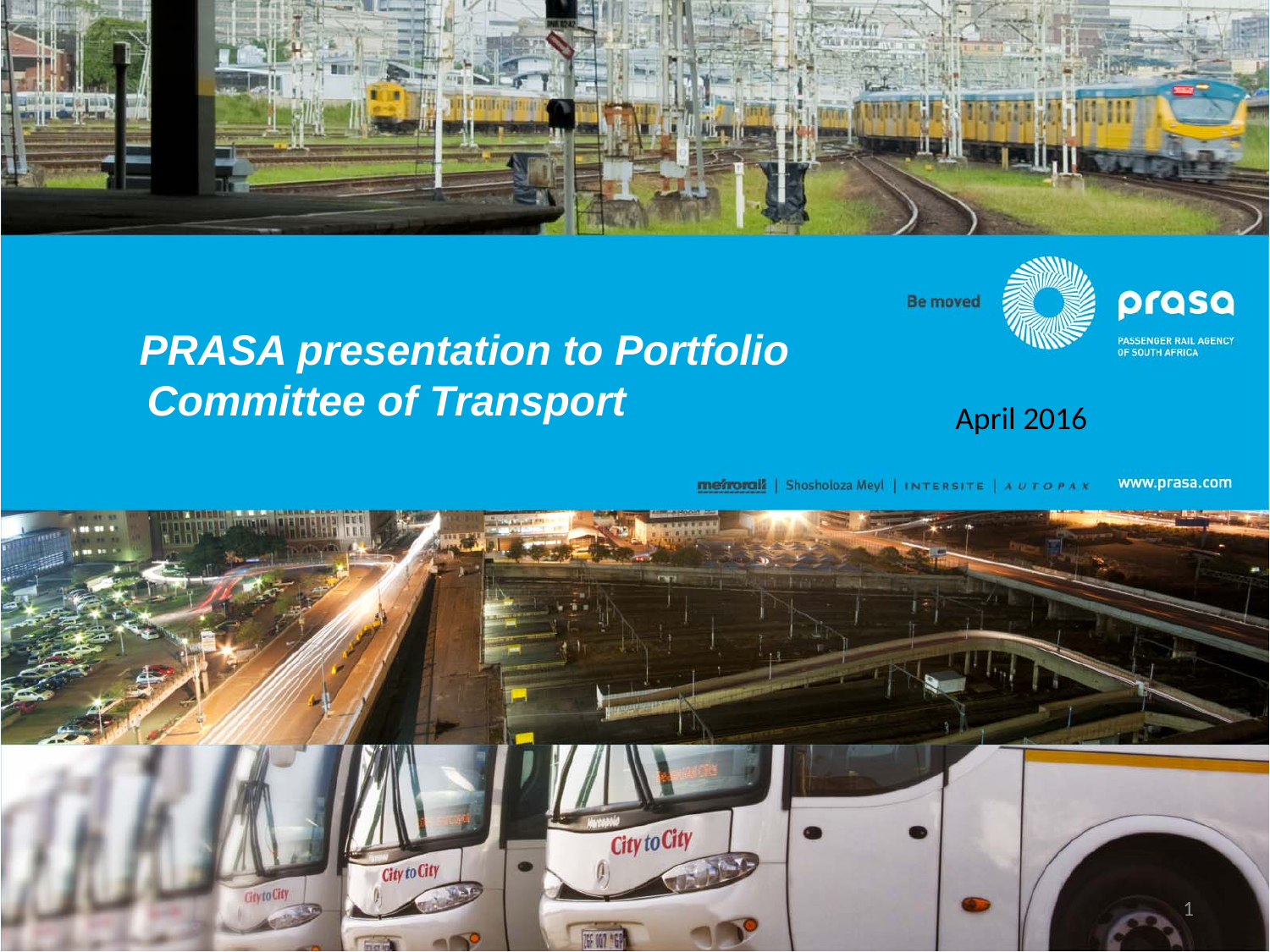

# PRASA presentation to Portfolio Committee of Transport
April 2016
1